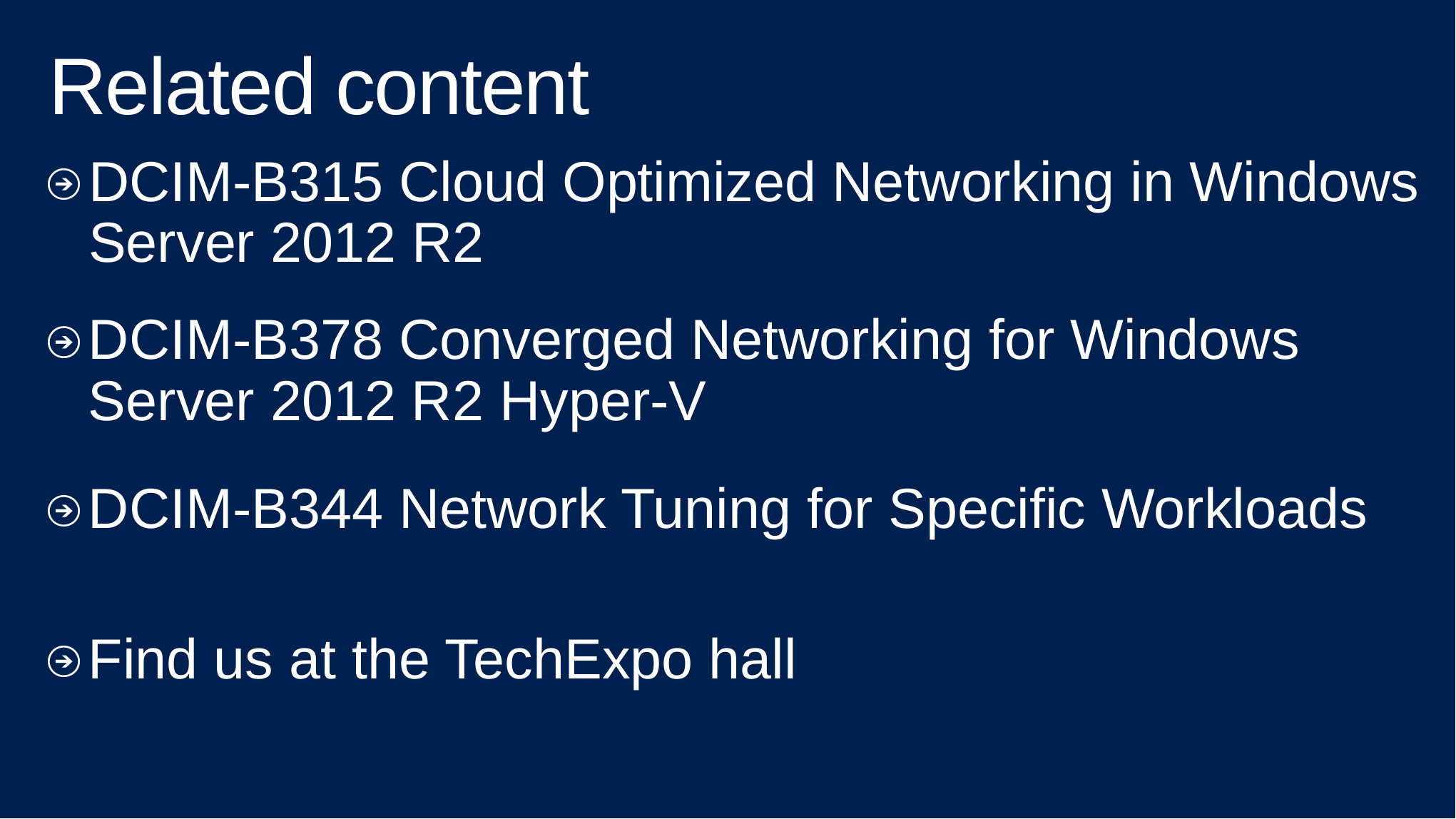

# Related content
DCIM-B315 Cloud Optimized Networking in Windows Server 2012 R2
DCIM-B378 Converged Networking for Windows Server 2012 R2 Hyper-V
DCIM-B344 Network Tuning for Specific Workloads
Find us at the TechExpo hall